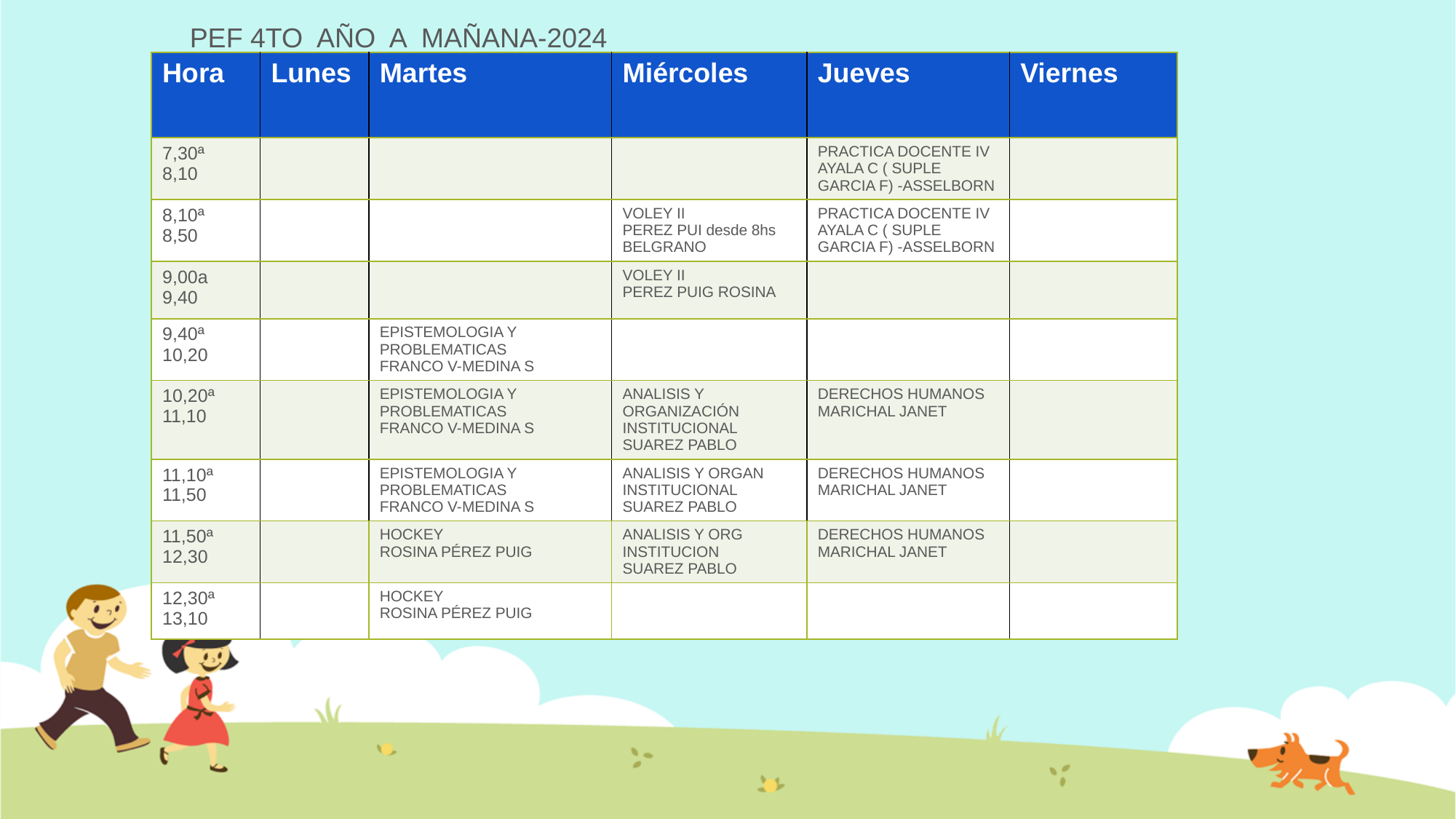

# PEF 4TO  AÑO  A  MAÑANA-2024
| Hora | Lunes | Martes | Miércoles | Jueves | Viernes |
| --- | --- | --- | --- | --- | --- |
| 7,30ª 8,10 |  |  |  | PRACTICA DOCENTE IV AYALA C ( SUPLE GARCIA F) -ASSELBORN |  |
| 8,10ª 8,50 |  |  | VOLEY II PEREZ PUI desde 8hs BELGRANO | PRACTICA DOCENTE IV AYALA C ( SUPLE GARCIA F) -ASSELBORN |  |
| 9,00a 9,40 |  |  | VOLEY II PEREZ PUIG ROSINA |  |  |
| 9,40ª 10,20 |  | EPISTEMOLOGIA Y PROBLEMATICAS FRANCO V-MEDINA S |  |  |  |
| 10,20ª 11,10 |  | EPISTEMOLOGIA Y PROBLEMATICAS FRANCO V-MEDINA S | ANALISIS Y ORGANIZACIÓN INSTITUCIONAL SUAREZ PABLO | DERECHOS HUMANOS MARICHAL JANET |  |
| 11,10ª 11,50 |  | EPISTEMOLOGIA Y PROBLEMATICAS FRANCO V-MEDINA S | ANALISIS Y ORGAN INSTITUCIONAL SUAREZ PABLO | DERECHOS HUMANOS MARICHAL JANET |  |
| 11,50ª 12,30 |  | HOCKEY ROSINA PÉREZ PUIG | ANALISIS Y ORG INSTITUCION SUAREZ PABLO | DERECHOS HUMANOS MARICHAL JANET |  |
| 12,30ª 13,10 |  | HOCKEY ROSINA PÉREZ PUIG |  |  |  |